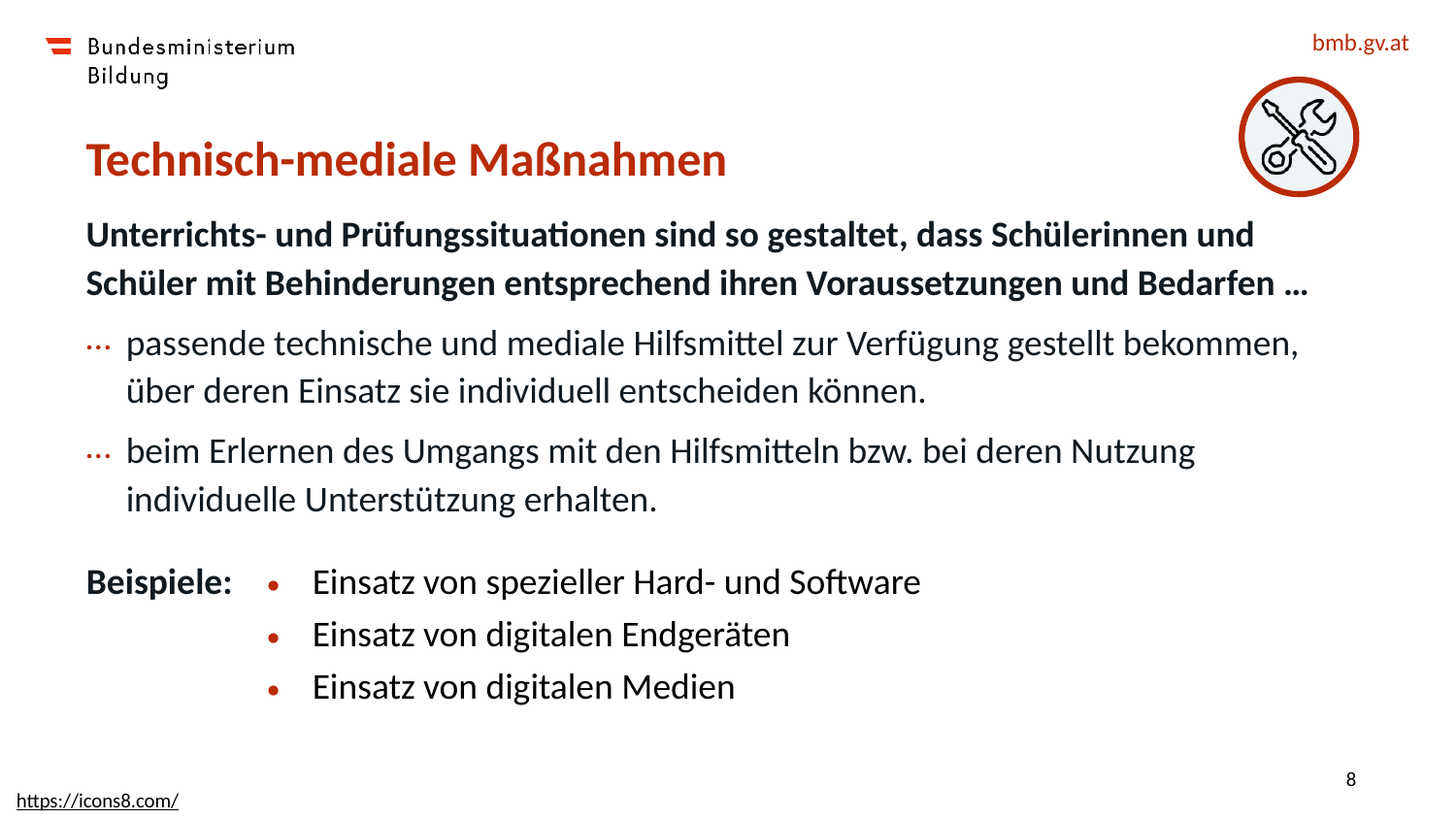

# Technisch-mediale Maßnahmen
Unterrichts- und Prüfungssituationen sind so gestaltet, dass Schülerinnen und Schüler mit Behinderungen entsprechend ihren Voraussetzungen und Bedarfen …
passende technische und mediale Hilfsmittel zur Verfügung gestellt bekommen, über deren Einsatz sie individuell entscheiden können.
beim Erlernen des Umgangs mit den Hilfsmitteln bzw. bei deren Nutzung individuelle Unterstützung erhalten.
| Beispiele: | Einsatz von spezieller Hard- und Software Einsatz von digitalen Endgeräten Einsatz von digitalen Medien |
| --- | --- |
8
https://icons8.com/